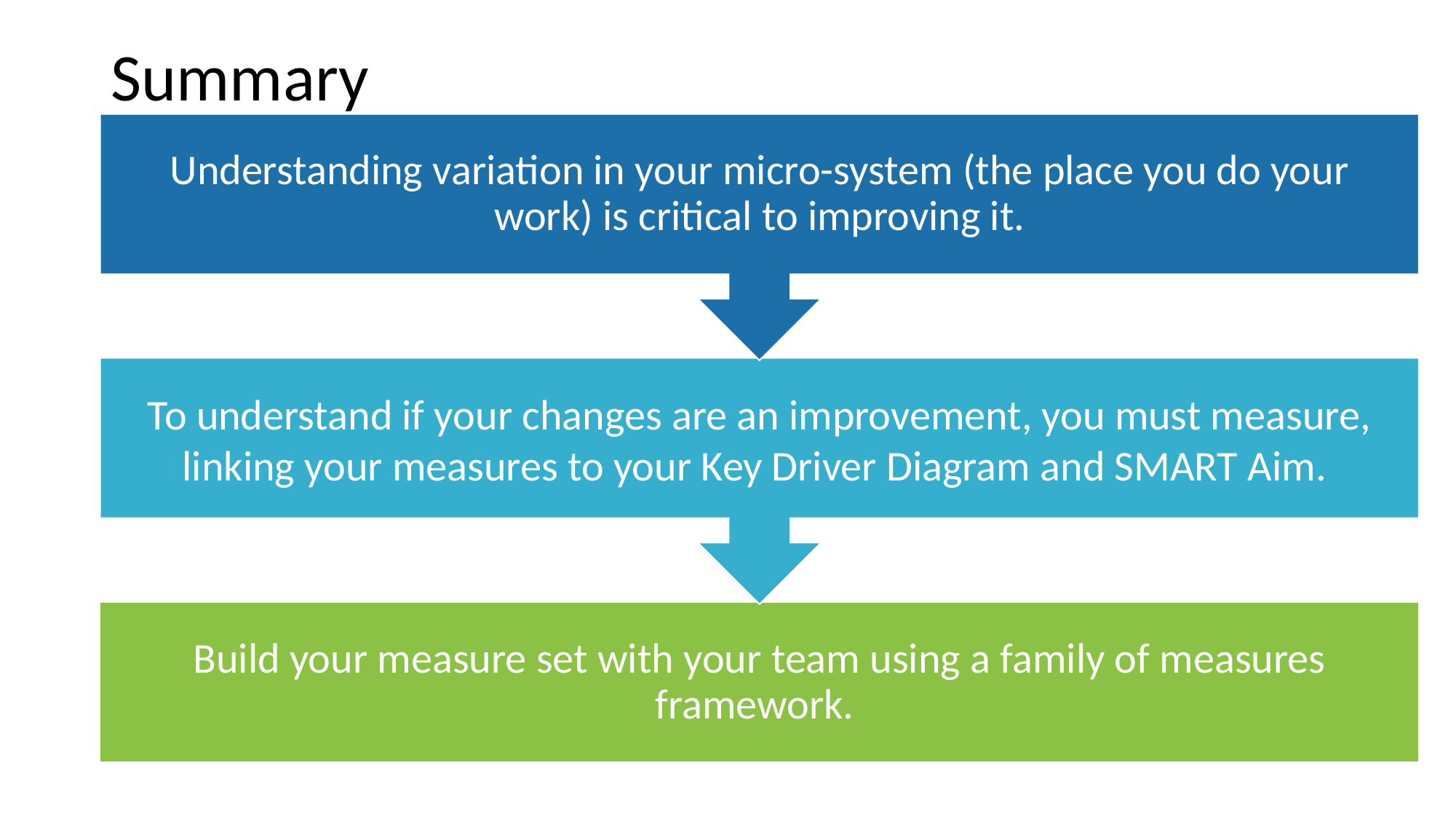

Summary
Build your measure set with your team using a family of measures framework.
To understand if your changes are an improvement, you must measure, linking your measures to your Key Driver Diagram and SMART Aim.
Understanding variation in your micro-system (the place you do your work) is critical to improving it.